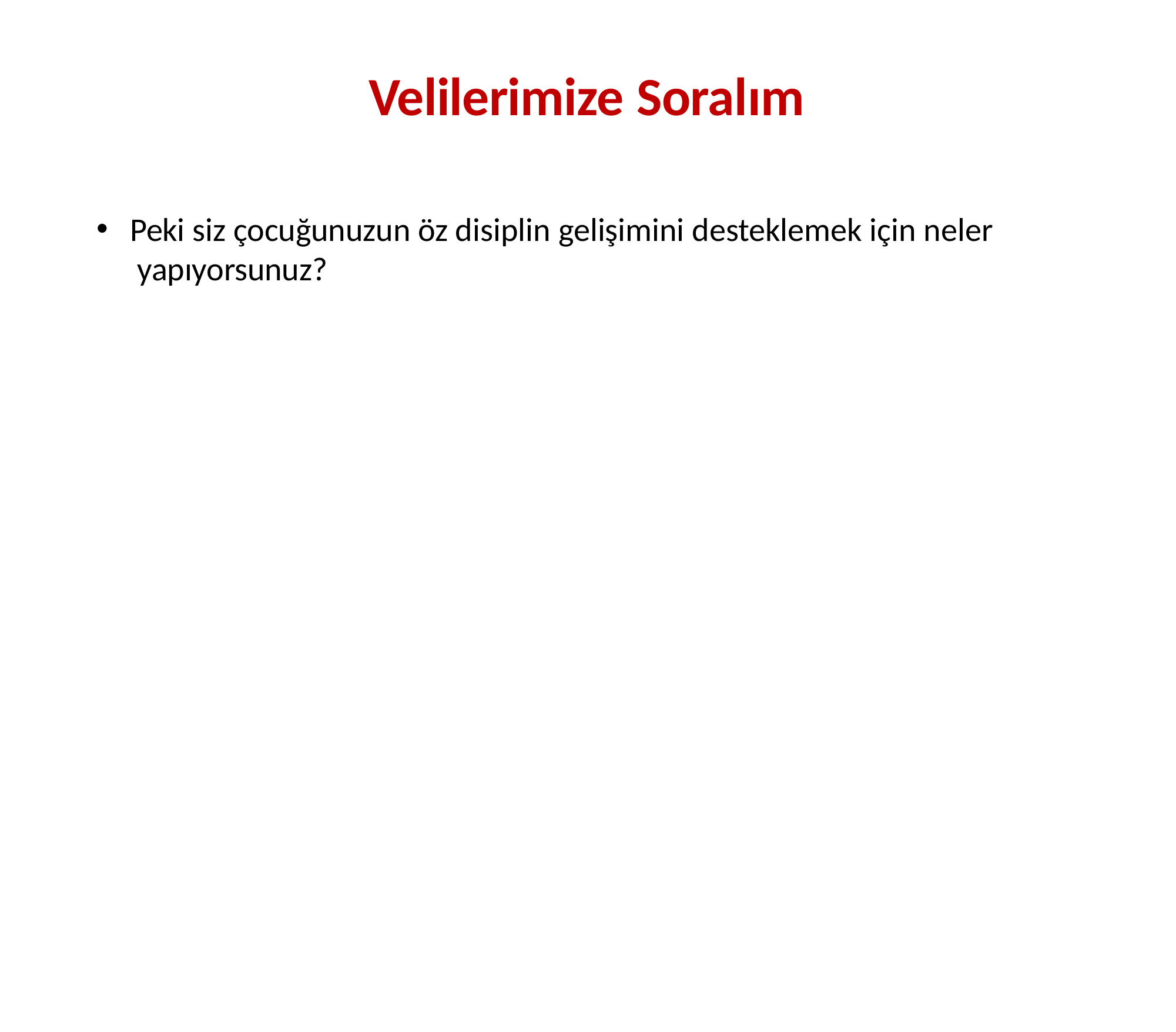

# Velilerimize Soralım
Peki siz çocuğunuzun öz disiplin gelişimini desteklemek için neler  yapıyorsunuz?